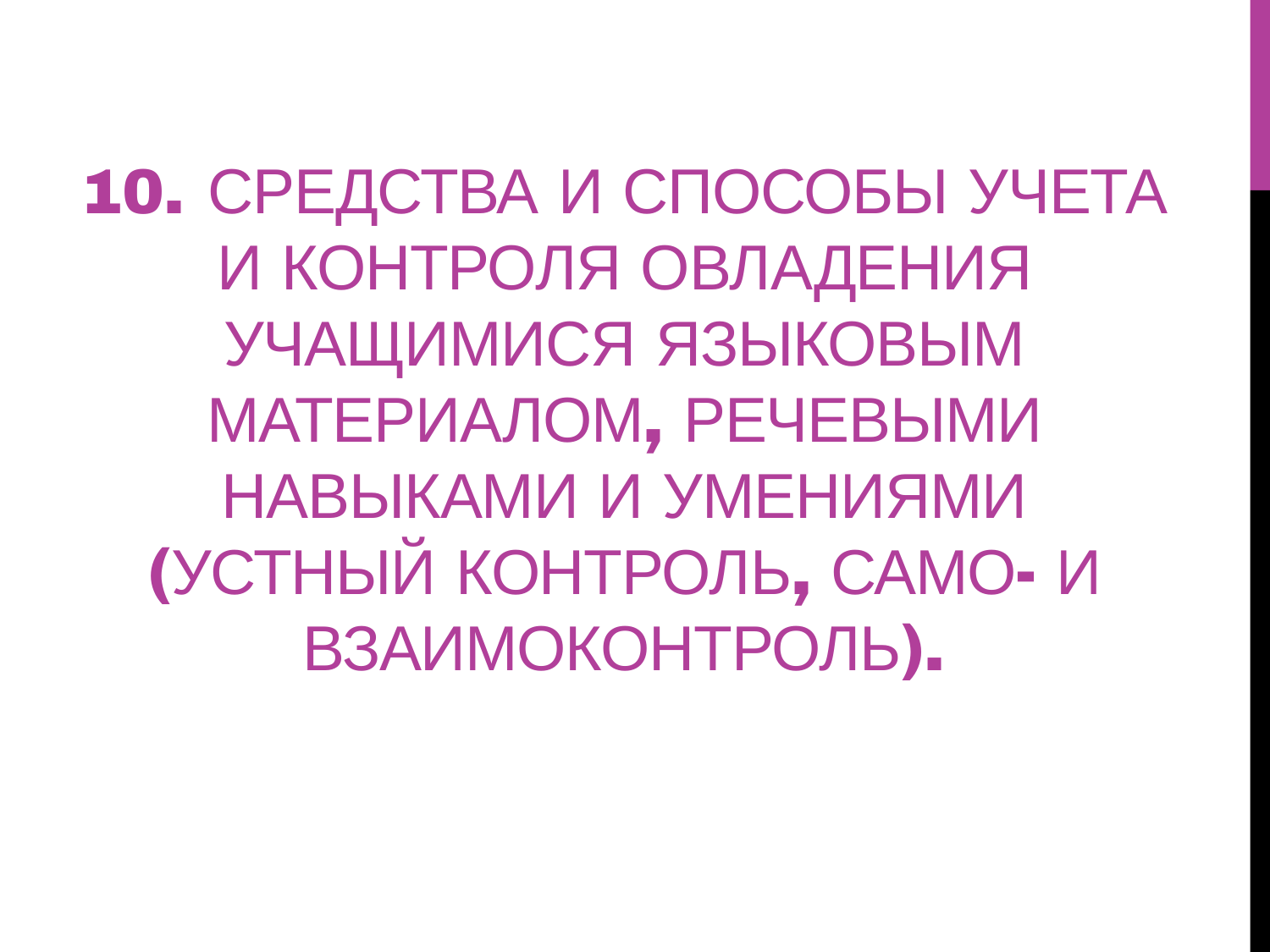

# 10.	Средства и способы учета и контроля овладения учащимися языковым материалом, речевыми навыками и умениями (устный контроль, само- и взаимоконтроль).